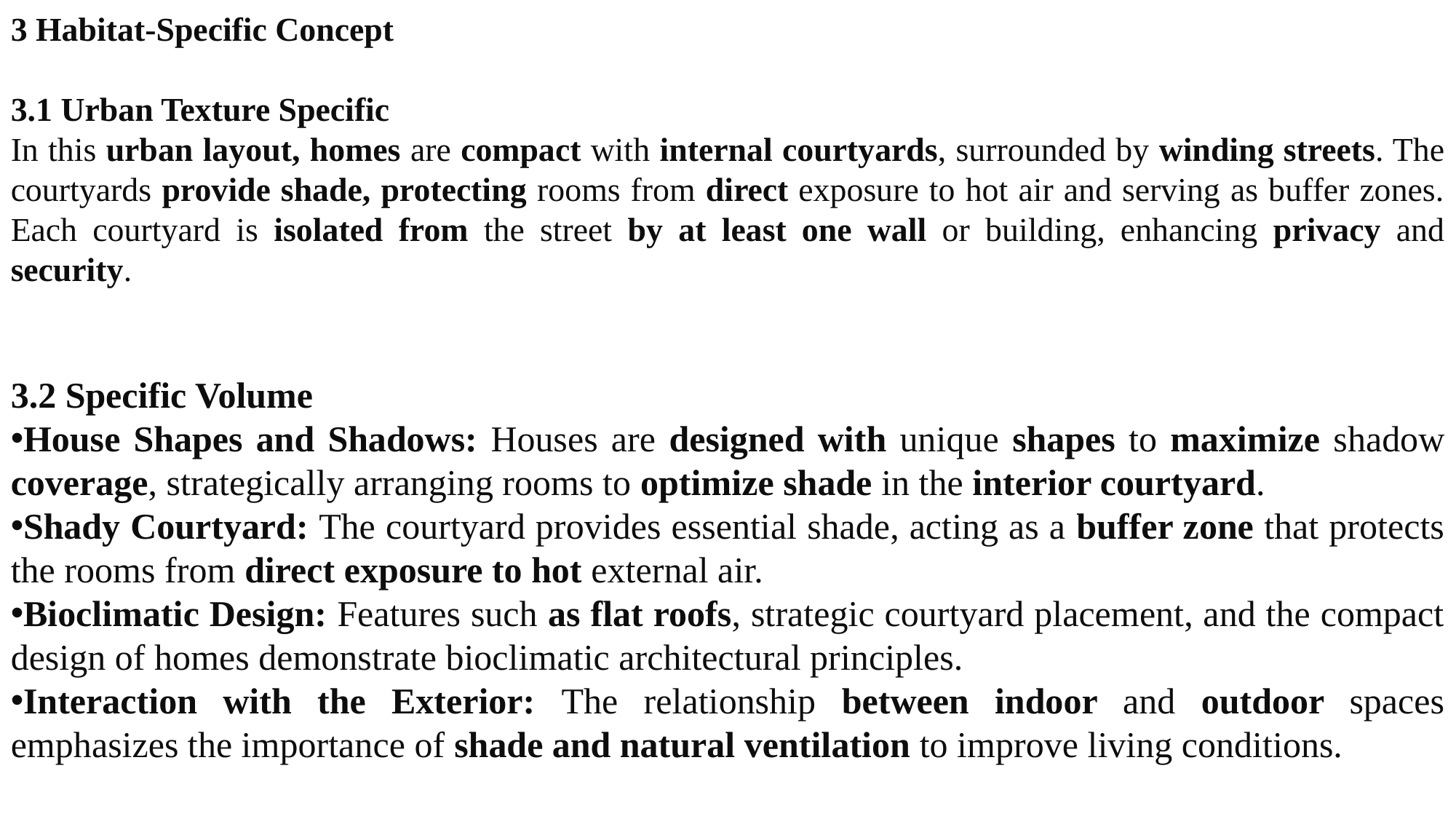

3 Habitat-Specific Concept

3.1 Urban Texture Specific
In this urban layout, homes are compact with internal courtyards, surrounded by winding streets. The courtyards provide shade, protecting rooms from direct exposure to hot air and serving as buffer zones. Each courtyard is isolated from the street by at least one wall or building, enhancing privacy and security.

3.2 Specific Volume
House Shapes and Shadows: Houses are designed with unique shapes to maximize shadow coverage, strategically arranging rooms to optimize shade in the interior courtyard.
Shady Courtyard: The courtyard provides essential shade, acting as a buffer zone that protects the rooms from direct exposure to hot external air.
Bioclimatic Design: Features such as flat roofs, strategic courtyard placement, and the compact design of homes demonstrate bioclimatic architectural principles.
Interaction with the Exterior: The relationship between indoor and outdoor spaces emphasizes the importance of shade and natural ventilation to improve living conditions.